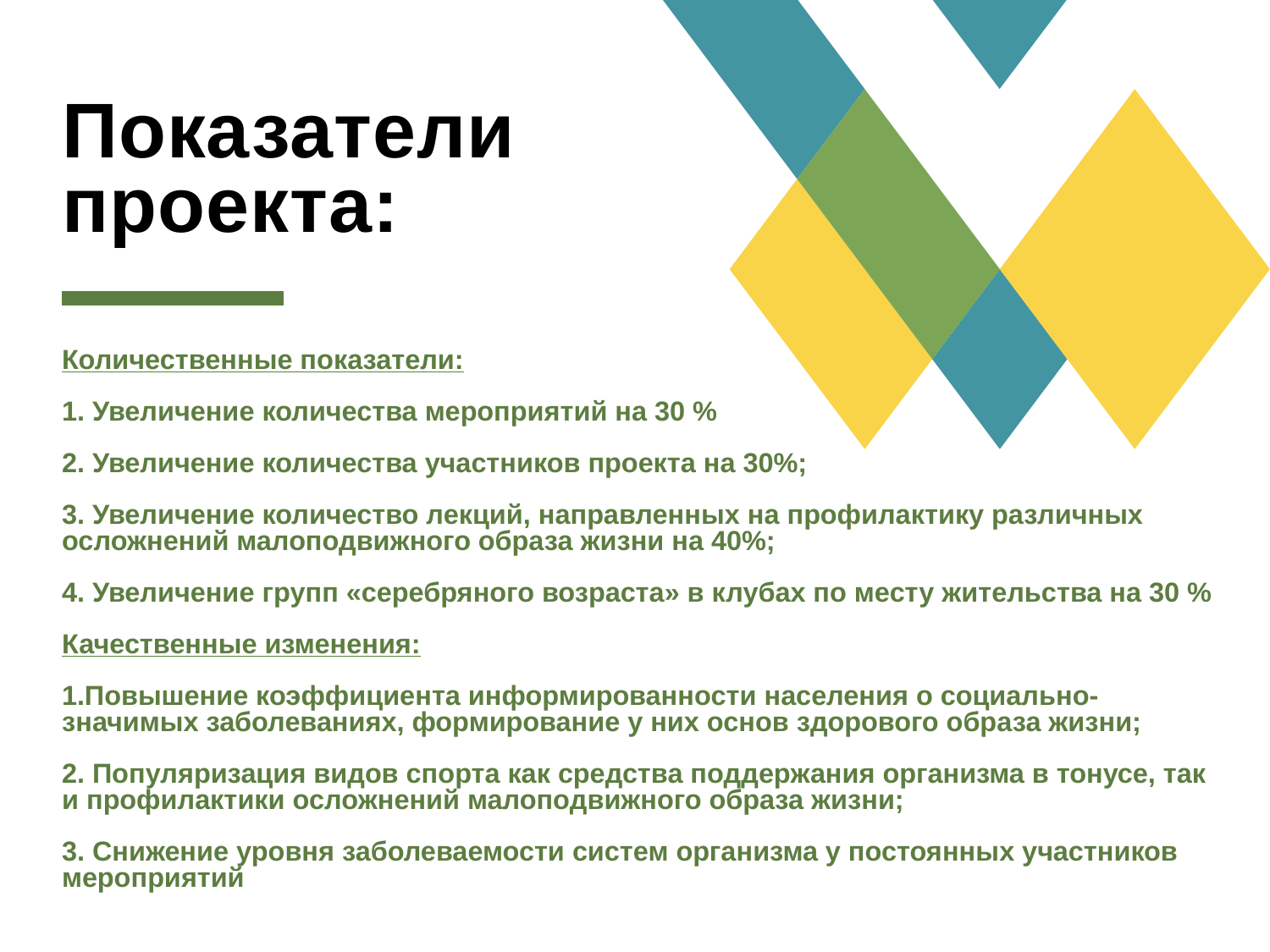

# Показатели проекта:
Количественные показатели:
1. Увеличение количества мероприятий на 30 %
2. Увеличение количества участников проекта на 30%;
3. Увеличение количество лекций, направленных на профилактику различных осложнений малоподвижного образа жизни на 40%;
4. Увеличение групп «серебряного возраста» в клубах по месту жительства на 30 %
Качественные изменения:
1.Повышение коэффициента информированности населения о социально-значимых заболеваниях, формирование у них основ здорового образа жизни;
2. Популяризация видов спорта как средства поддержания организма в тонусе, так и профилактики осложнений малоподвижного образа жизни;
3. Снижение уровня заболеваемости систем организма у постоянных участников мероприятий